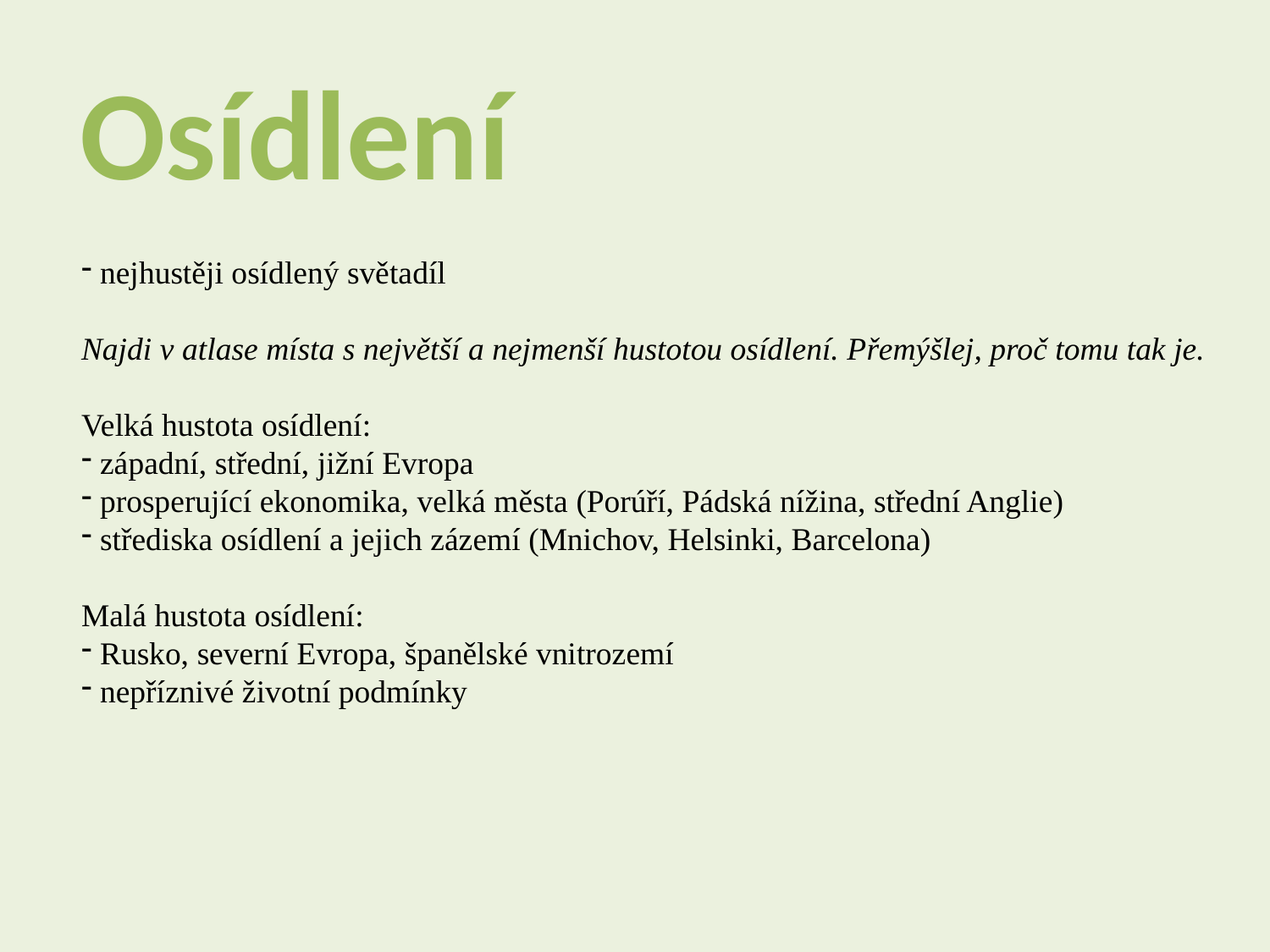

Osídlení
 nejhustěji osídlený světadíl

Najdi v atlase místa s největší a nejmenší hustotou osídlení. Přemýšlej, proč tomu tak je.

Velká hustota osídlení:
 západní, střední, jižní Evropa
 prosperující ekonomika, velká města (Porúří, Pádská nížina, střední Anglie)
 střediska osídlení a jejich zázemí (Mnichov, Helsinki, Barcelona)

Malá hustota osídlení:
 Rusko, severní Evropa, španělské vnitrozemí
 nepříznivé životní podmínky